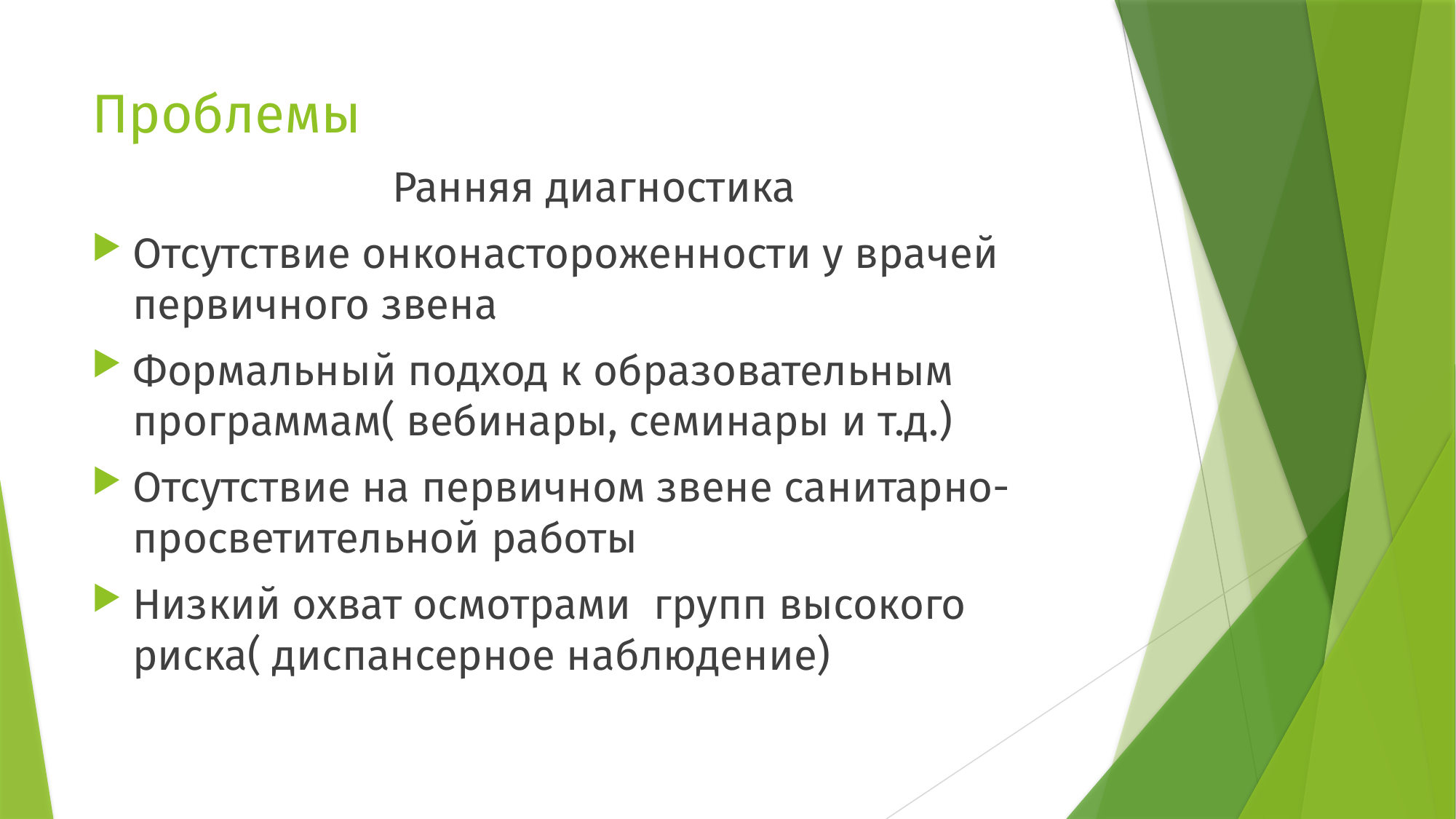

# Проблемы
Ранняя диагностика
Отсутствие онконастороженности у врачей первичного звена
Формальный подход к образовательным программам( вебинары, семинары и т.д.)
Отсутствие на первичном звене санитарно-просветительной работы
Низкий охват осмотрами  групп высокого риска( диспансерное наблюдение)